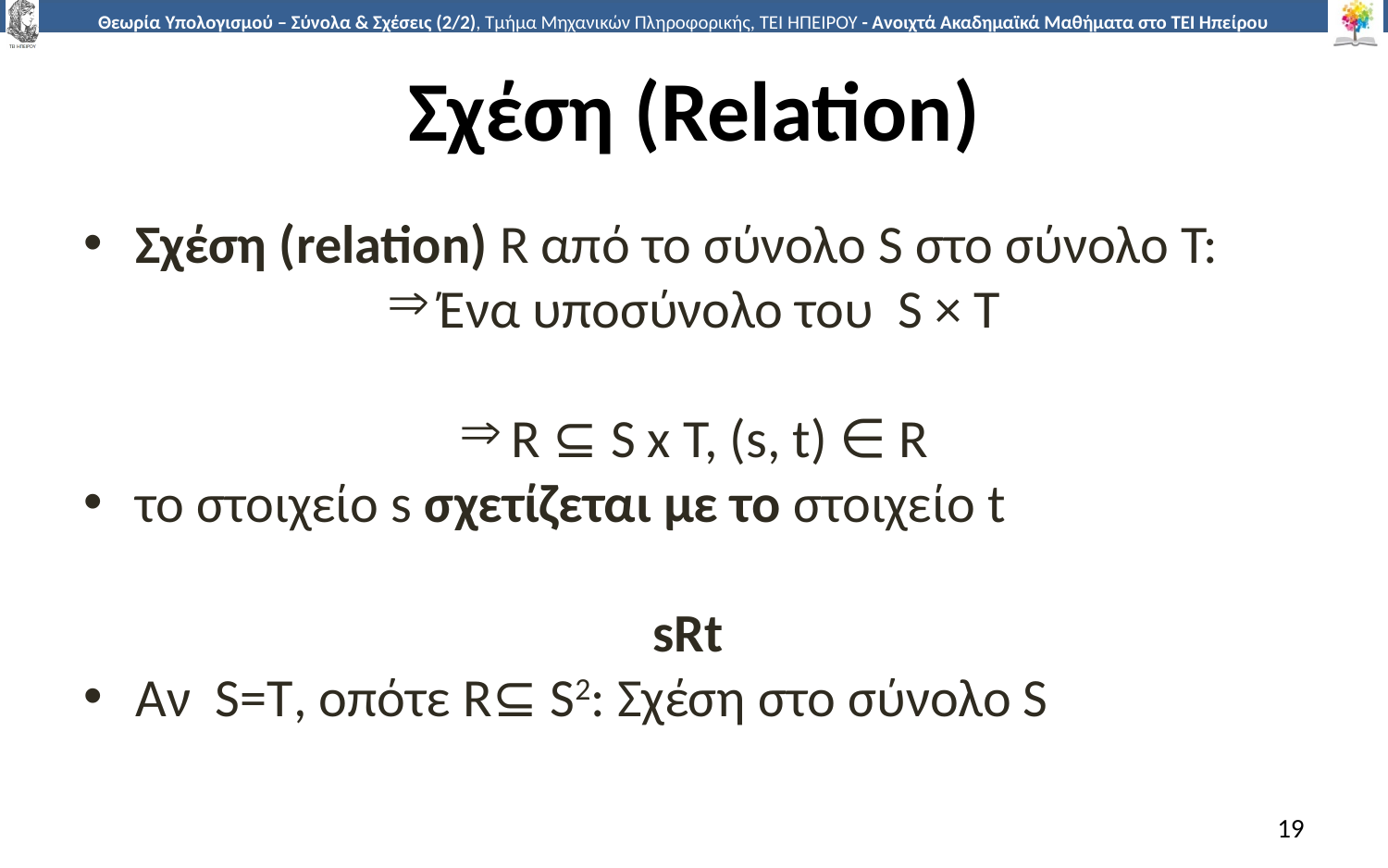

# Σχέση (Relation)
Σχέση (relation) R από το σύνολο S στο σύνολο T:
Ένα υποσύνολο του  S × T

R ⊆ S x T, (s, t) ∈ R
το στοιχείο s σχετίζεται με το στοιχείο t

sRt
Αν  S=T, οπότε R⊆ S2: Σχέση στο σύνολο S
19